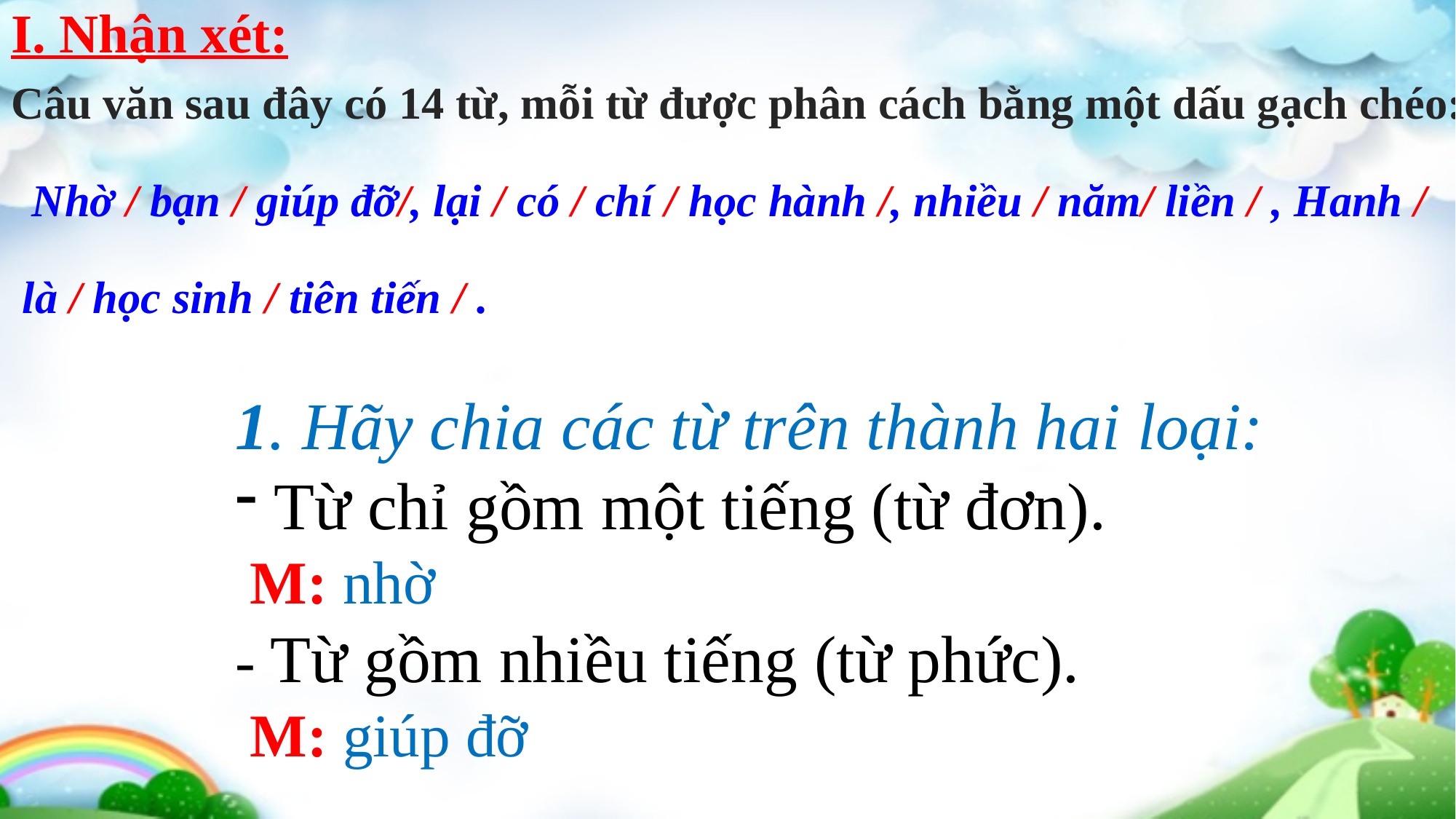

I. Nhận xét:
Câu văn sau đây có 14 từ, mỗi từ được phân cách bằng một dấu gạch chéo:
  Nhờ / bạn / giúp đỡ/, lại / có / chí / học hành /, nhiều / năm/ liền / , Hanh /
 là / học sinh / tiên tiến / .

1. Hãy chia các từ trên thành hai loại:
 Từ chỉ gồm một tiếng (từ đơn).
 M: nhờ
- Từ gồm nhiều tiếng (từ phức).
 M: giúp đỡ